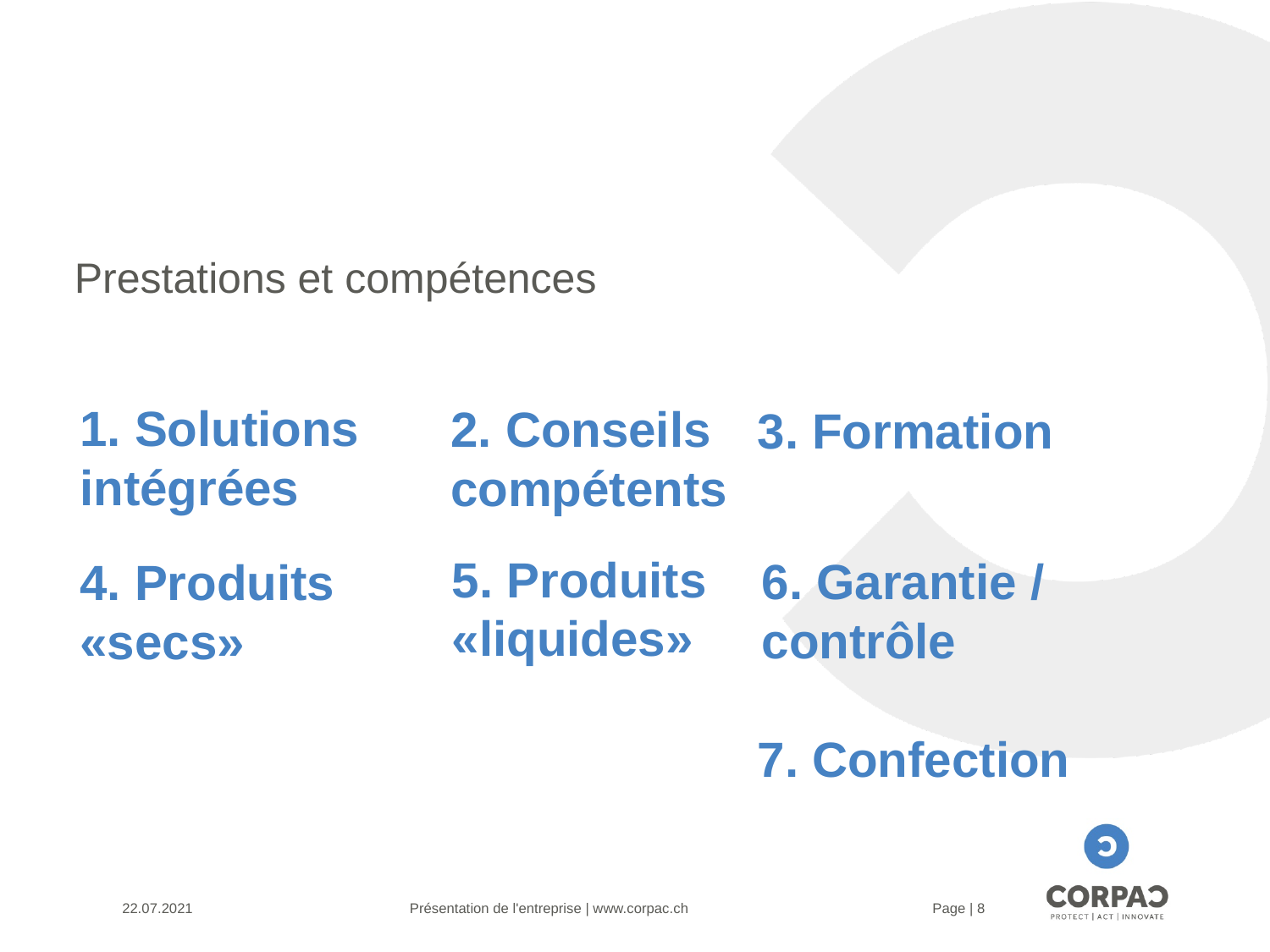

# Prestations et compétences
1. Solutions intégrées
2. Conseils compétents
3. Formation
5. Produits «liquides»
6. Garantie / contrôle
4. Produits «secs»
7. Confection
22.07.2021
Présentation de l'entreprise | www.corpac.ch
Page | 8